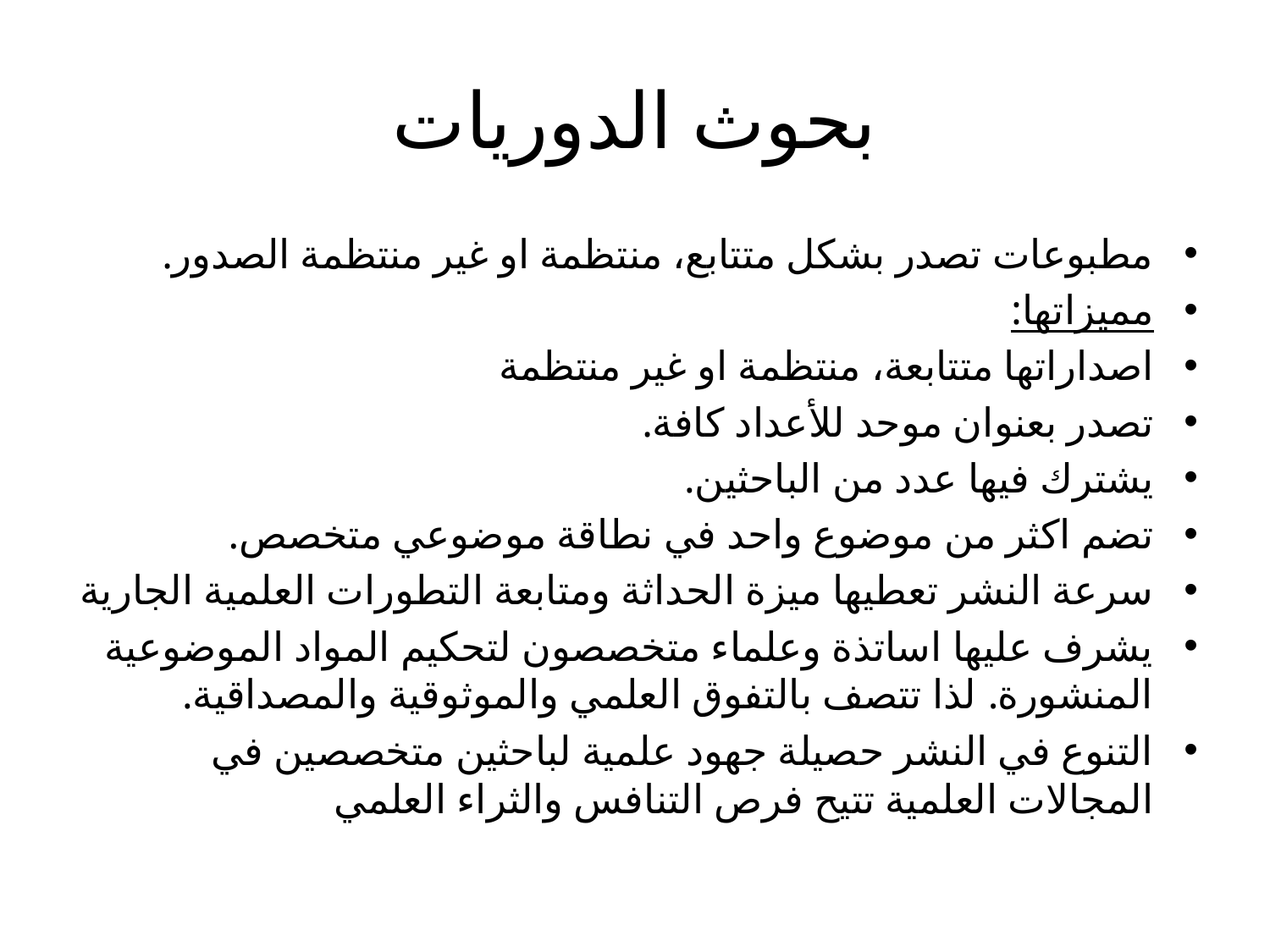

# بحوث الدوريات
مطبوعات تصدر بشكل متتابع، منتظمة او غير منتظمة الصدور.
مميزاتها:
اصداراتها متتابعة، منتظمة او غير منتظمة
تصدر بعنوان موحد للأعداد كافة.
يشترك فيها عدد من الباحثين.
تضم اكثر من موضوع واحد في نطاقة موضوعي متخصص.
سرعة النشر تعطيها ميزة الحداثة ومتابعة التطورات العلمية الجارية
يشرف عليها اساتذة وعلماء متخصصون لتحكيم المواد الموضوعية المنشورة. لذا تتصف بالتفوق العلمي والموثوقية والمصداقية.
التنوع في النشر حصيلة جهود علمية لباحثين متخصصين في المجالات العلمية تتيح فرص التنافس والثراء العلمي